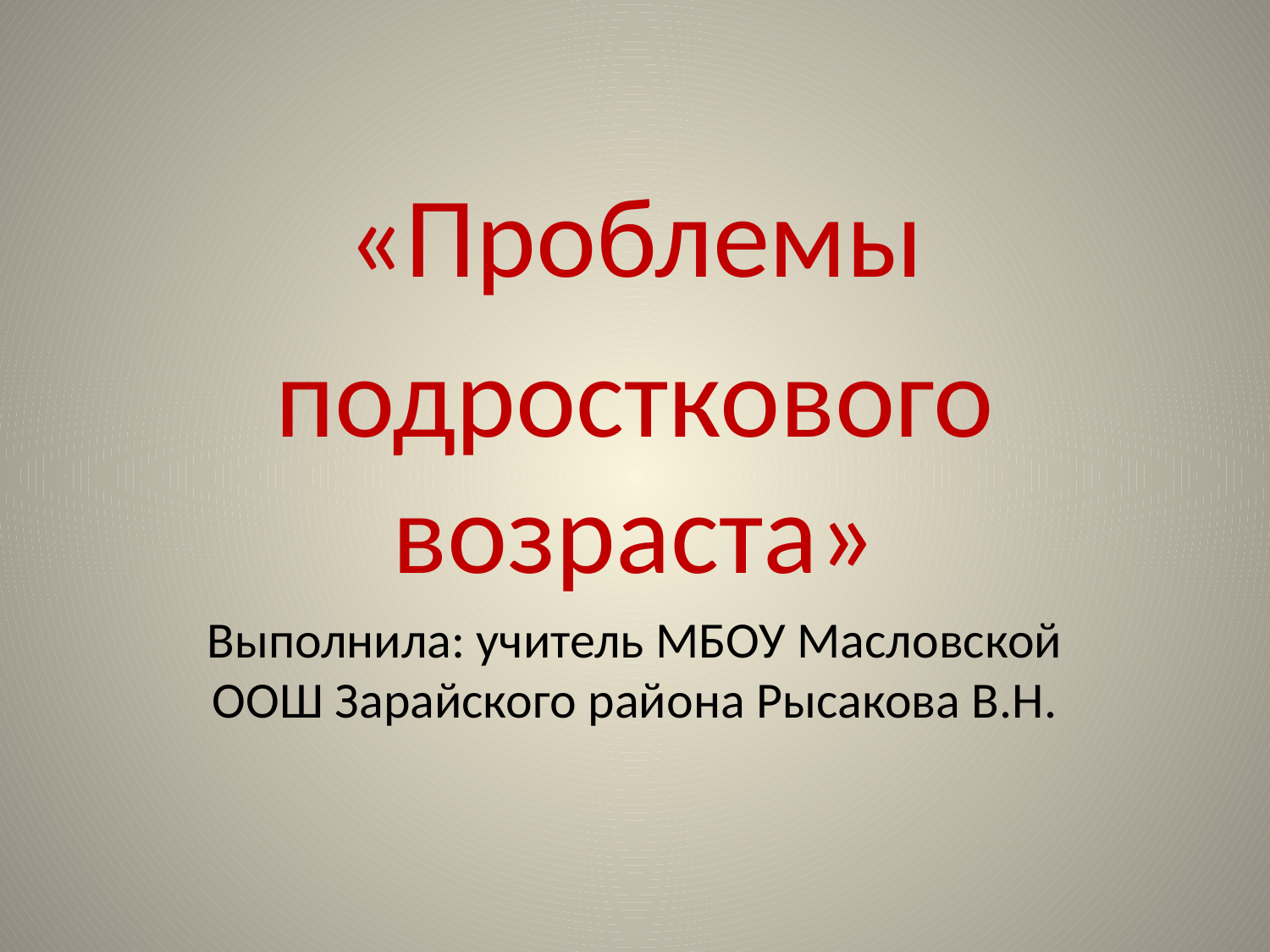

# :
«Проблемы
подросткового возраста»
Выполнила: учитель МБОУ Масловской ООШ Зарайского района Рысакова В.Н.